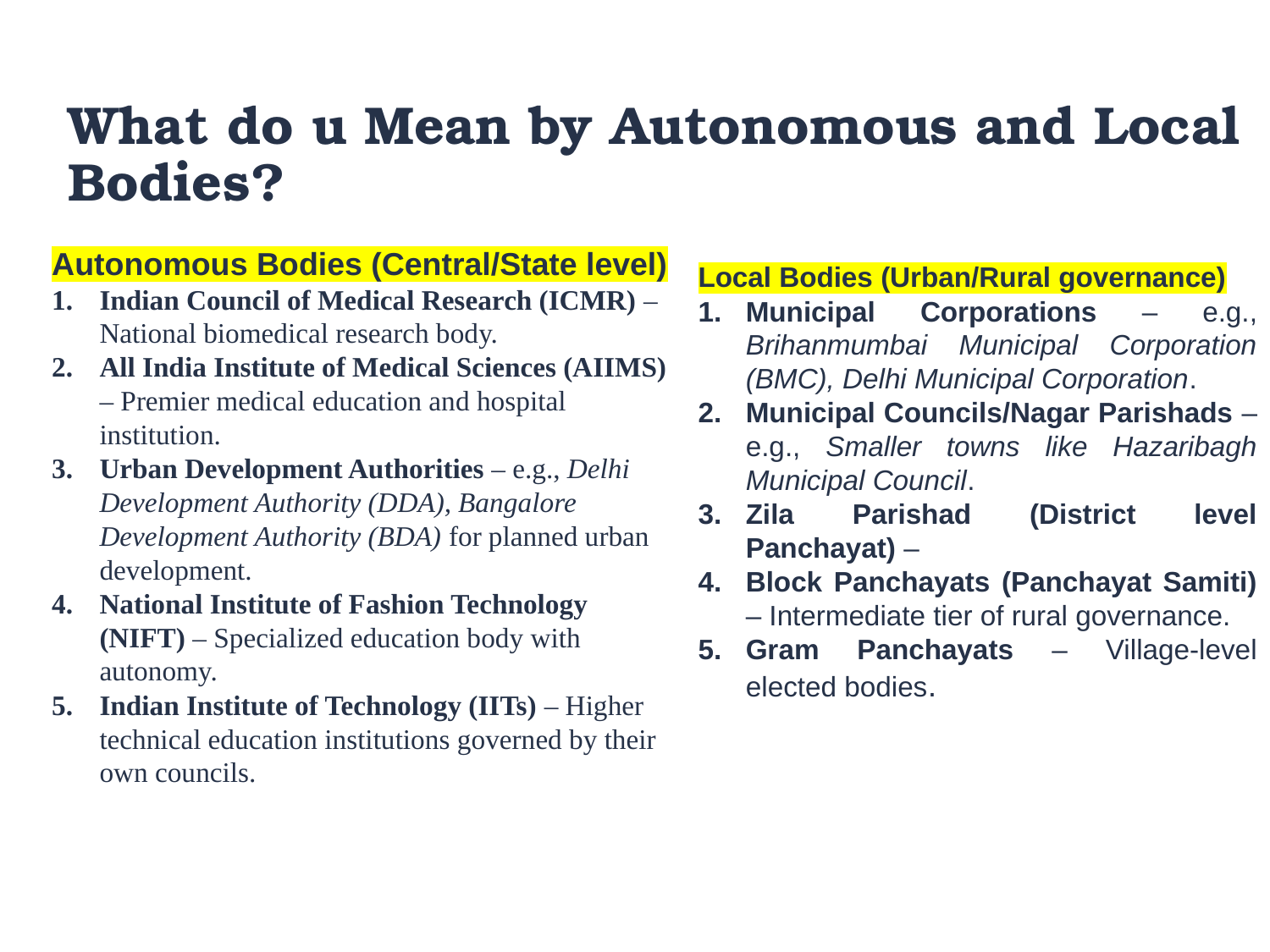

What do u Mean by Autonomous and Local Bodies?
Autonomous Bodies (Central/State level)
Indian Council of Medical Research (ICMR) – National biomedical research body.
All India Institute of Medical Sciences (AIIMS) – Premier medical education and hospital institution.
Urban Development Authorities – e.g., Delhi Development Authority (DDA), Bangalore Development Authority (BDA) for planned urban development.
National Institute of Fashion Technology (NIFT) – Specialized education body with autonomy.
Indian Institute of Technology (IITs) – Higher technical education institutions governed by their own councils.
Local Bodies (Urban/Rural governance)
Municipal Corporations – e.g., Brihanmumbai Municipal Corporation (BMC), Delhi Municipal Corporation.
Municipal Councils/Nagar Parishads – e.g., Smaller towns like Hazaribagh Municipal Council.
Zila Parishad (District level Panchayat) –
Block Panchayats (Panchayat Samiti) – Intermediate tier of rural governance.
Gram Panchayats – Village-level elected bodies.
Fast Redressal of Citizen Grievances
Solution of Grievances by reaching at Citizen Place